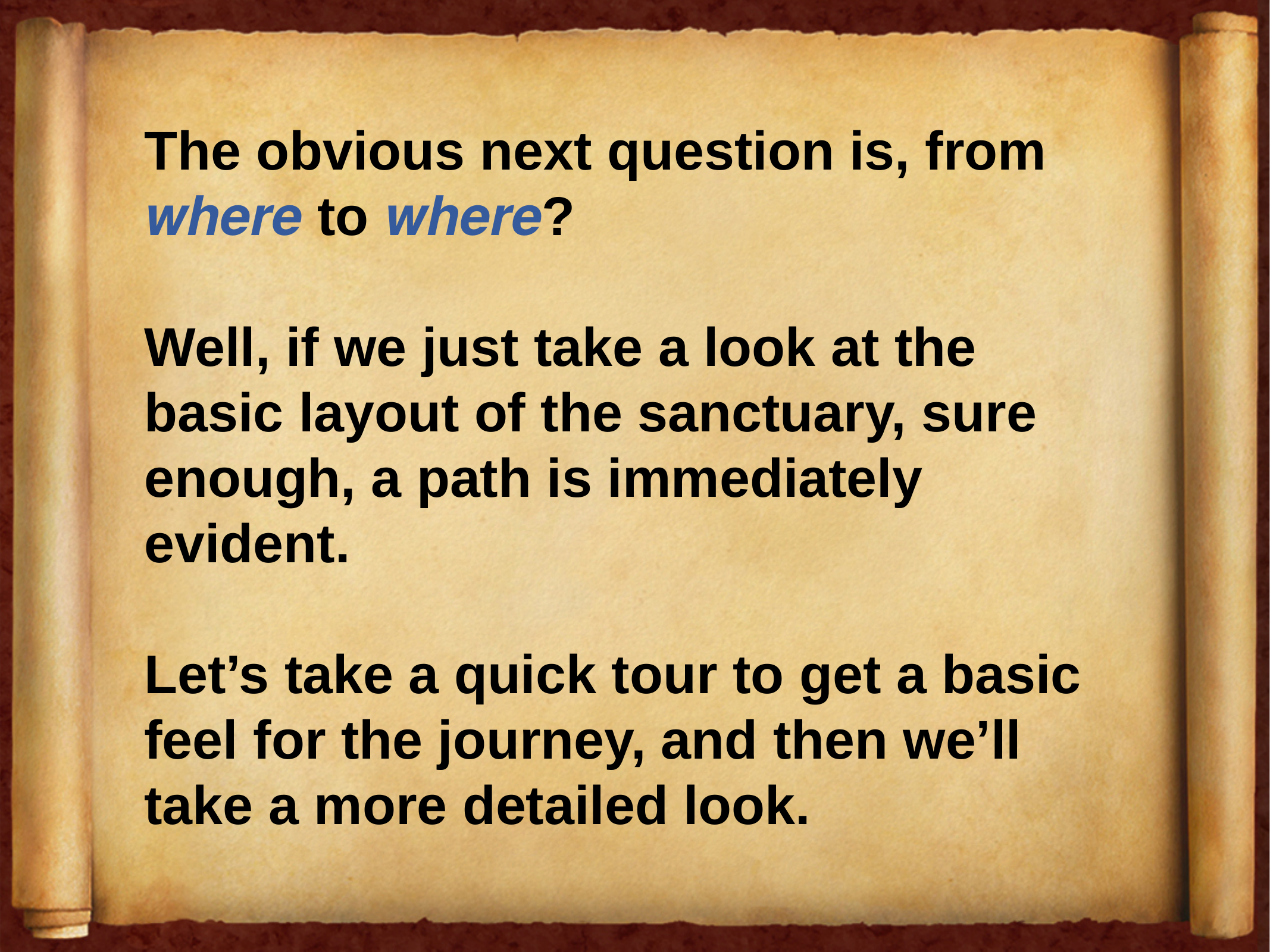

The obvious next question is, from where to where?

Well, if we just take a look at the basic layout of the sanctuary, sure enough, a path is immediately evident.

Let’s take a quick tour to get a basic feel for the journey, and then we’ll take a more detailed look.